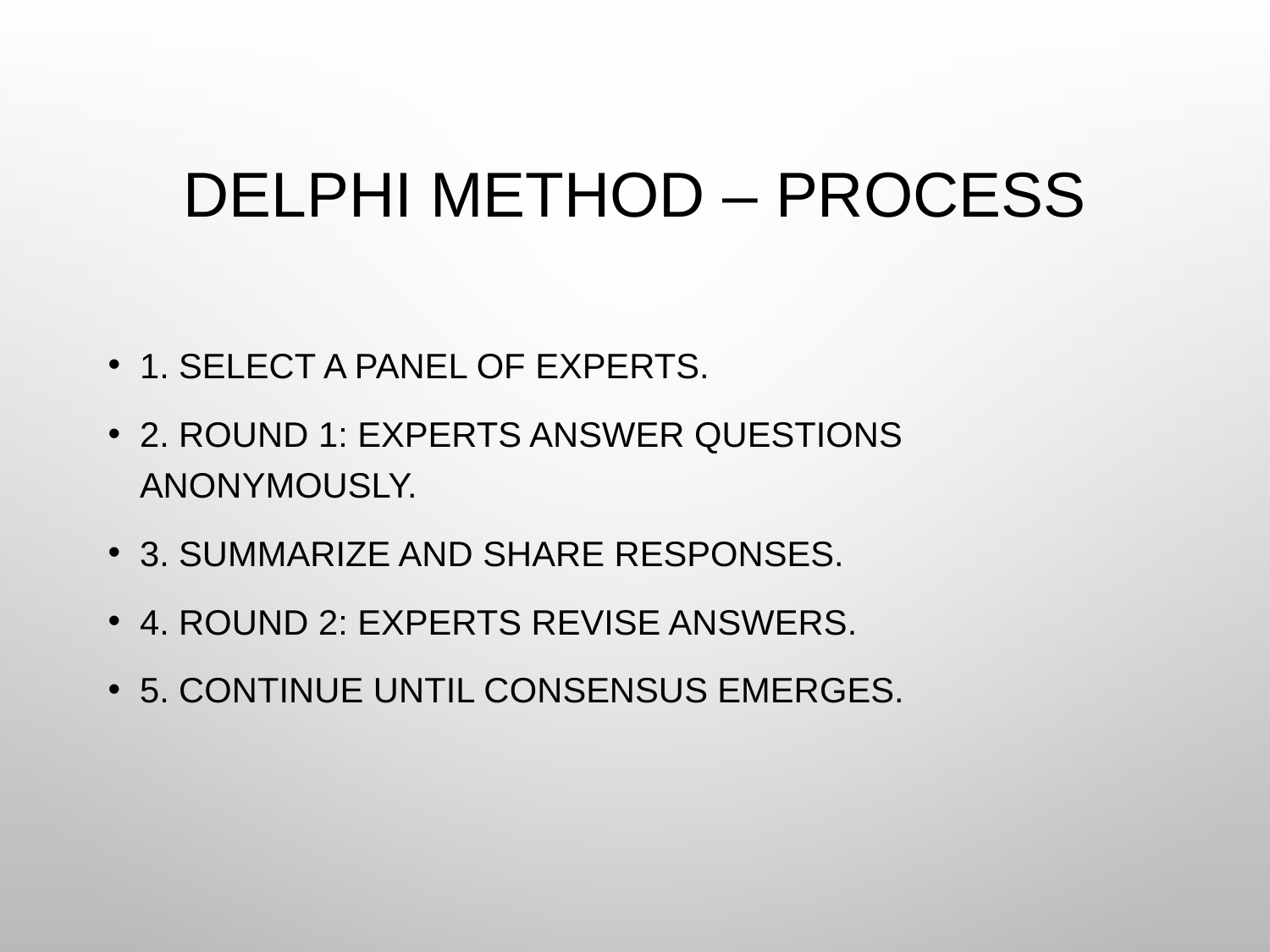

# Delphi Method – Process
1. Select a panel of experts.
2. Round 1: Experts answer questions anonymously.
3. Summarize and share responses.
4. Round 2: Experts revise answers.
5. Continue until consensus emerges.